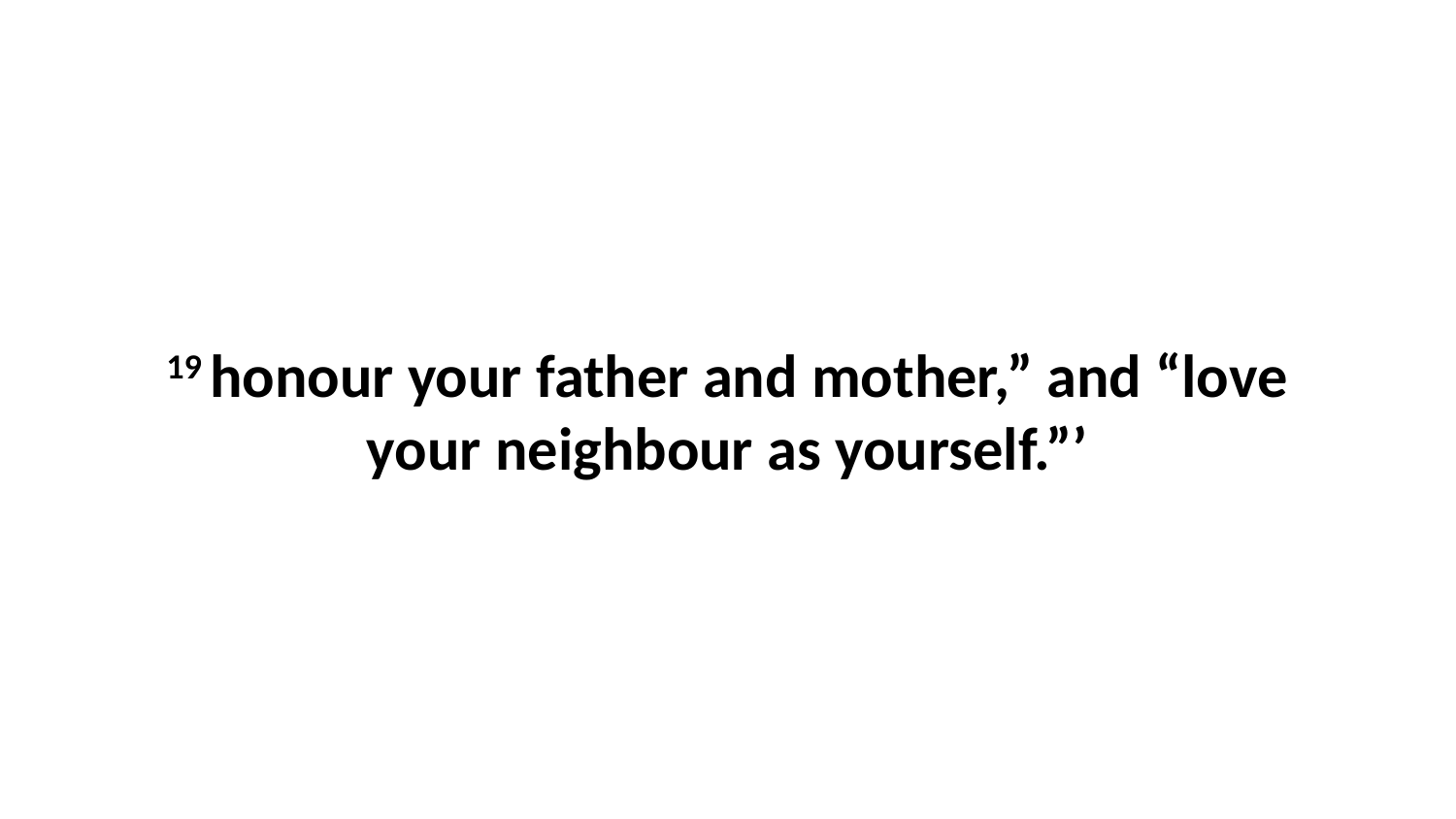

19 honour your father and mother,” and “love your neighbour as yourself.”’